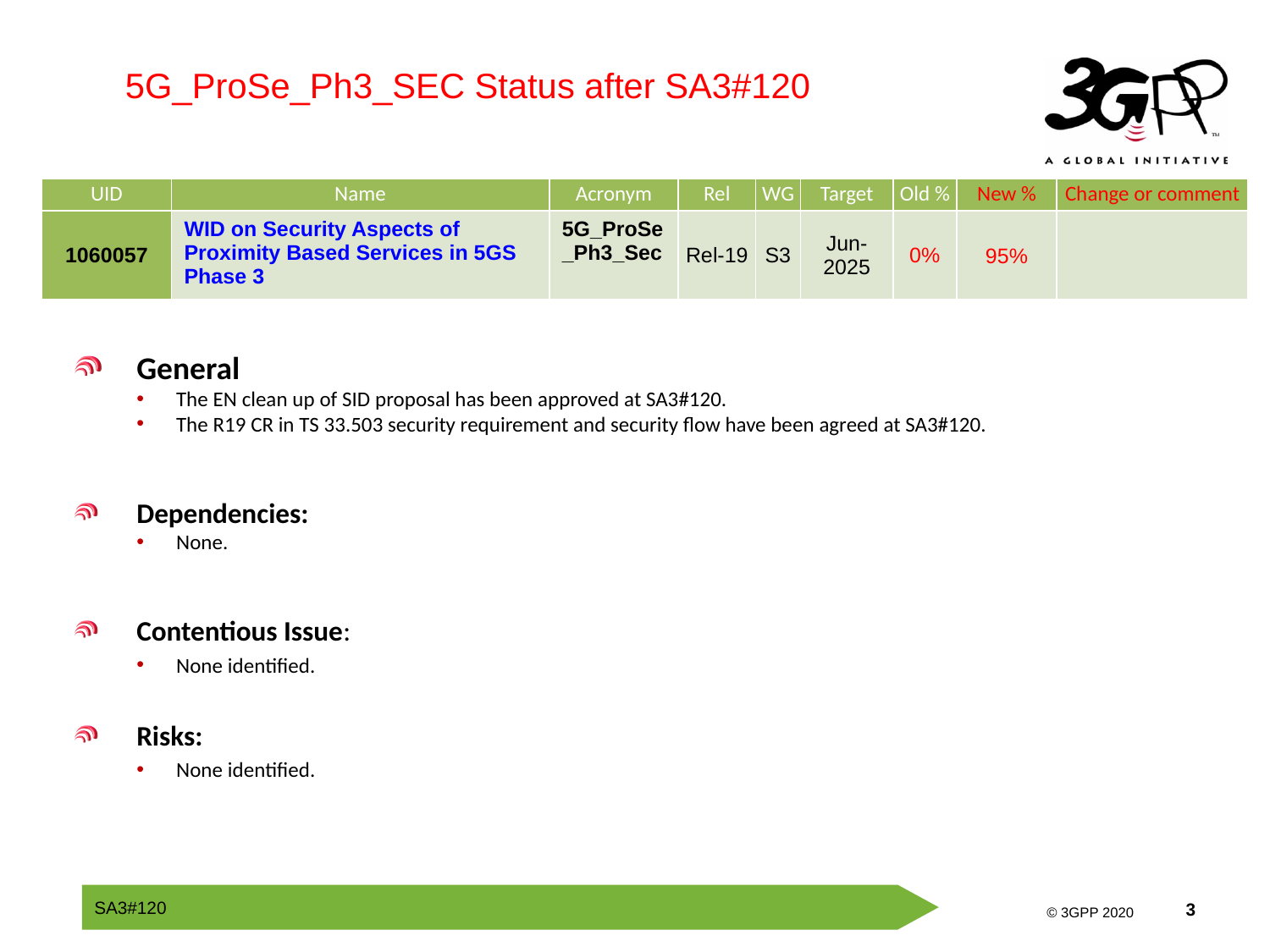

5G_ProSe_Ph3_SEC Status after SA3#120
| UID | Name | Acronym | Rel | WG | Target | Old % | New % | Change or comment |
| --- | --- | --- | --- | --- | --- | --- | --- | --- |
| 1060057 | WID on Security Aspects of Proximity Based Services in 5GS Phase 3 | 5G\_ProSe\_Ph3\_Sec | Rel-19 | S3 | Jun-2025 | 0% | 95% |  |
General
The EN clean up of SID proposal has been approved at SA3#120.
The R19 CR in TS 33.503 security requirement and security flow have been agreed at SA3#120.

Dependencies:
None.

Contentious Issue:
None identified.

Risks:
None identified.